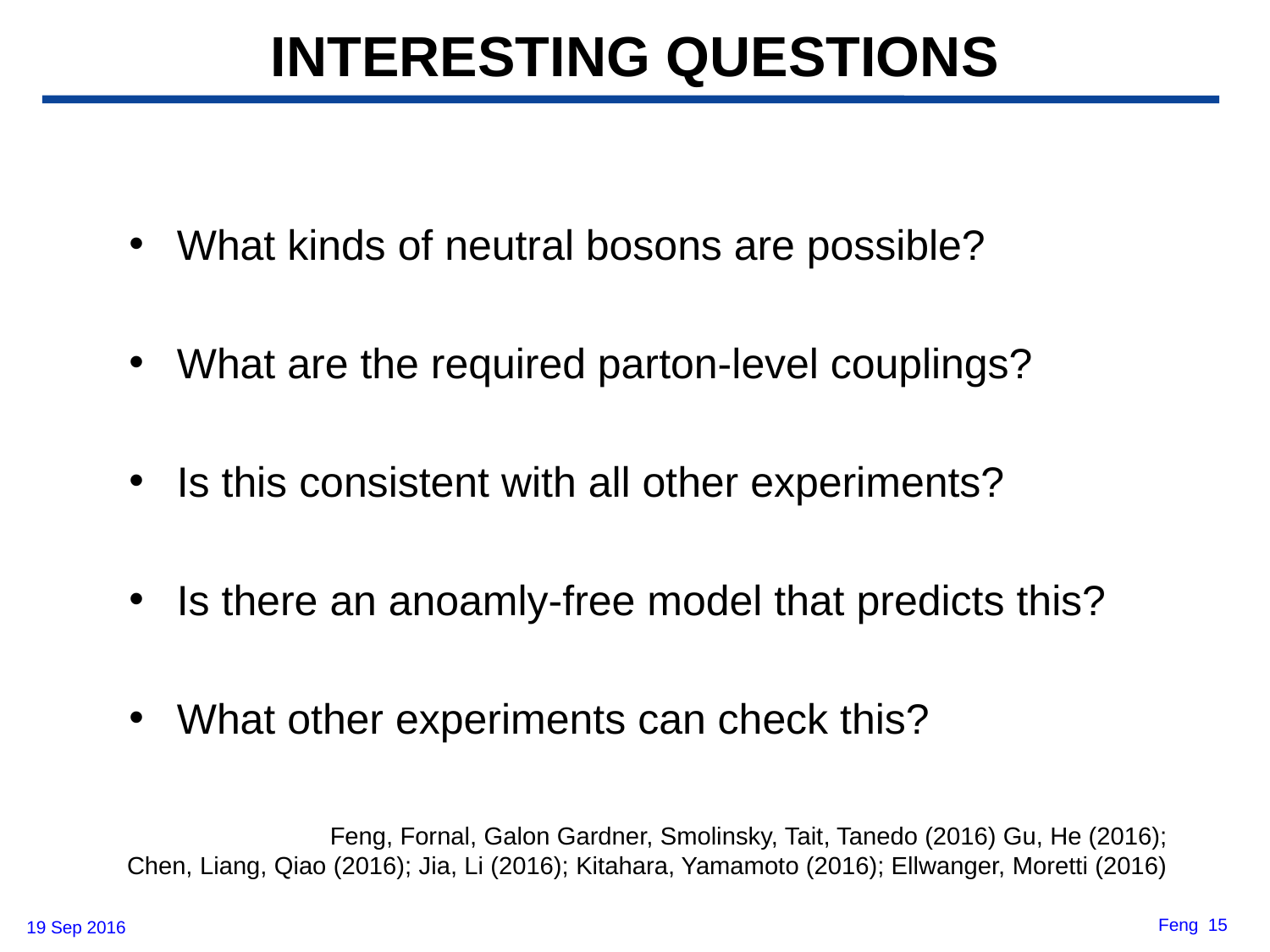

# INTERESTING QUESTIONS
What kinds of neutral bosons are possible?

What are the required parton-level couplings?

Is this consistent with all other experiments?

Is there an anoamly-free model that predicts this?

What other experiments can check this?
Feng, Fornal, Galon Gardner, Smolinsky, Tait, Tanedo (2016) Gu, He (2016);
Chen, Liang, Qiao (2016); Jia, Li (2016); Kitahara, Yamamoto (2016); Ellwanger, Moretti (2016)